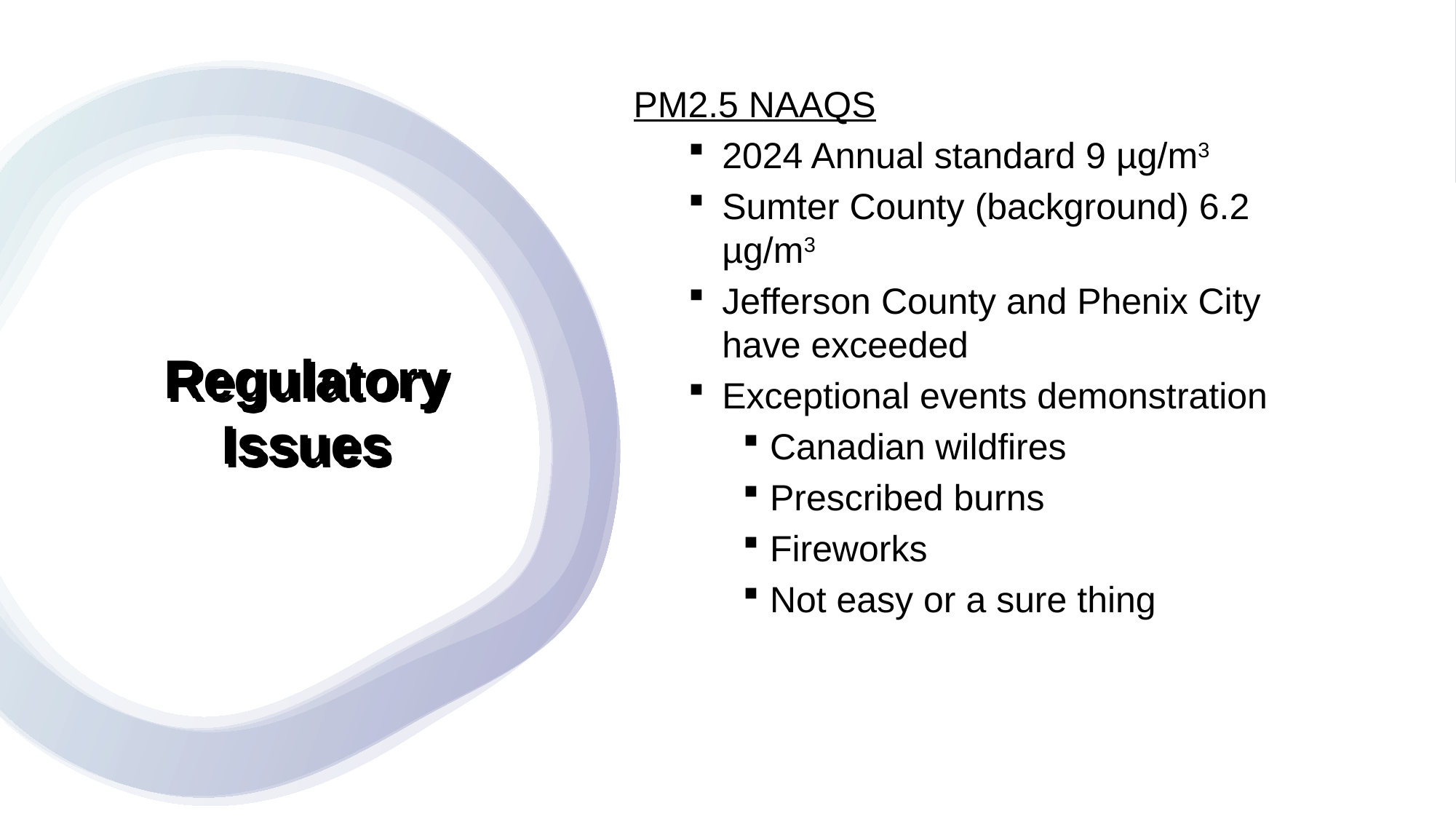

PM2.5 NAAQS
2024 Annual standard 9 µg/m3
Sumter County (background) 6.2 µg/m3
Jefferson County and Phenix City have exceeded
Exceptional events demonstration
Canadian wildfires
Prescribed burns
Fireworks
Not easy or a sure thing

# Regulatory Issues